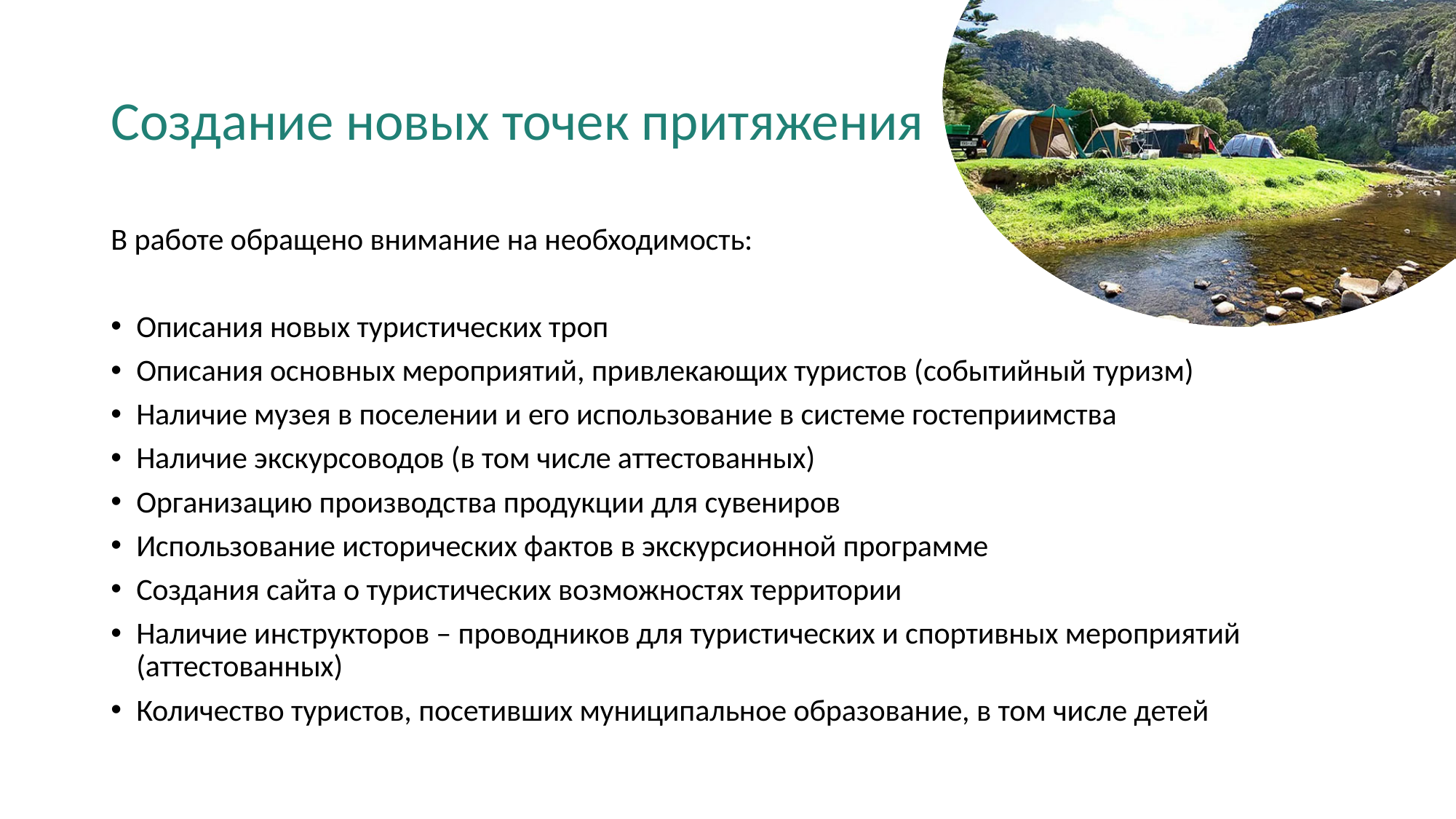

# Создание новых точек притяжения
В работе обращено внимание на необходимость:

Описания новых туристических троп
Описания основных мероприятий, привлекающих туристов (событийный туризм)
Наличие музея в поселении и его использование в системе гостеприимства
Наличие экскурсоводов (в том числе аттестованных)
Организацию производства продукции для сувениров
Использование исторических фактов в экскурсионной программе
Создания сайта о туристических возможностях территории
Наличие инструкторов – проводников для туристических и спортивных мероприятий (аттестованных)
Количество туристов, посетивших муниципальное образование, в том числе детей